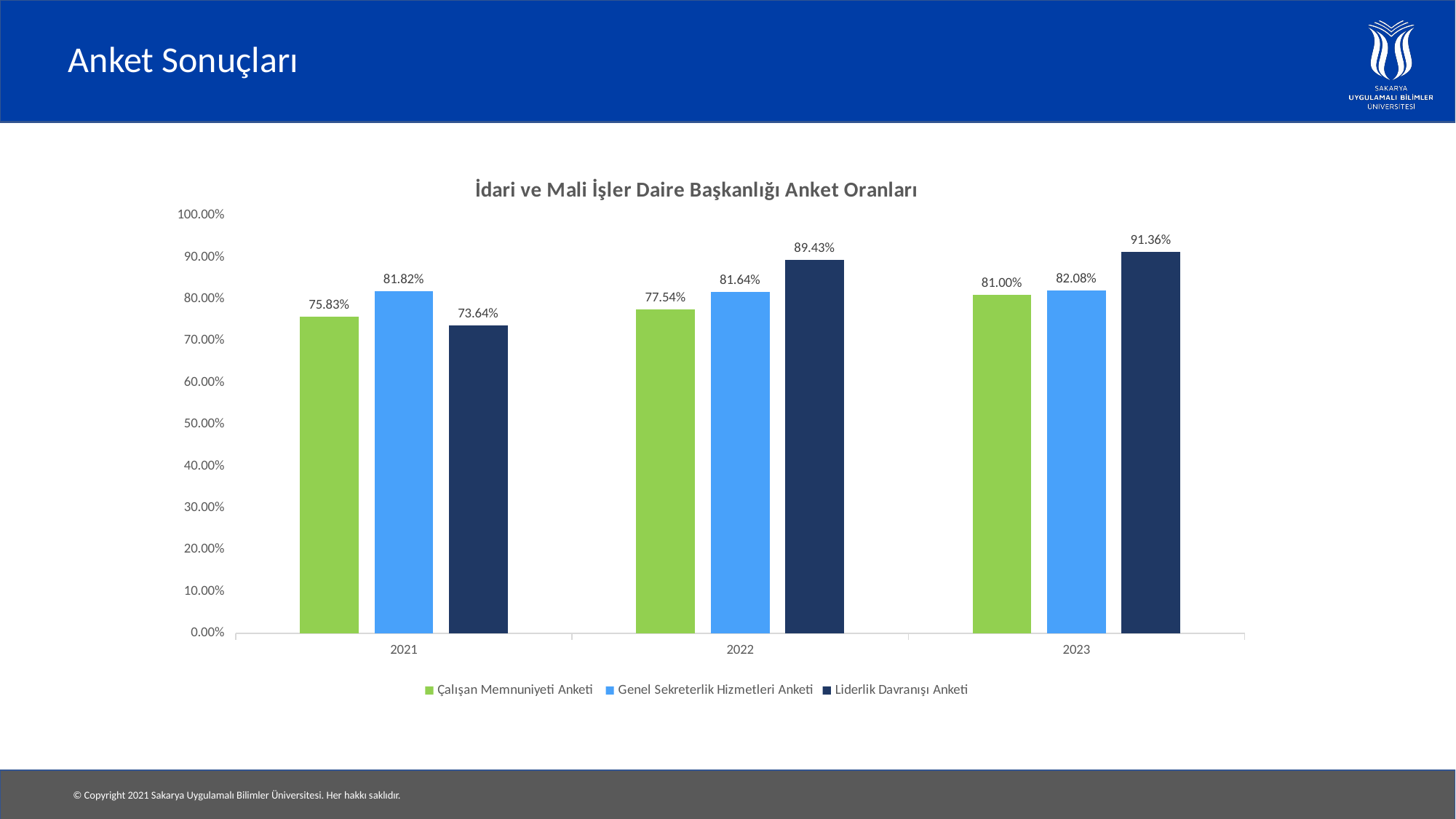

# Anket Sonuçları

### Chart: İdari ve Mali İşler Daire Başkanlığı Anket Oranları

| Category |  |  |  |
|---|---|---|---|
| 2021 | 0.7583 | 0.8182 | 0.7364 |
| 2022 | 0.7754 | 0.8164 | 0.8943 |
| 2023 | 0.81 | 0.8208 | 0.9136 |